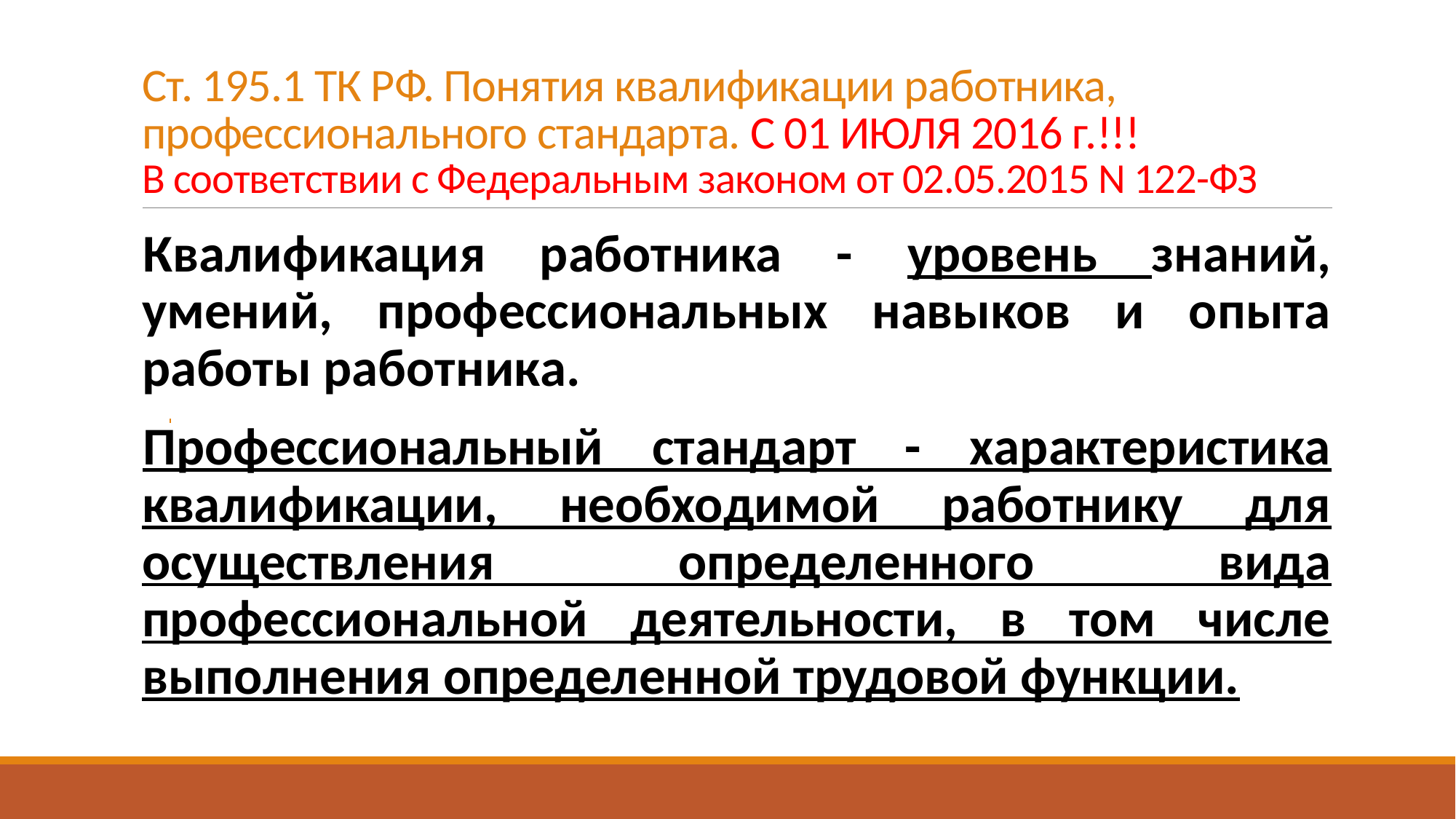

# Ст. 195.1 ТК РФ. Понятия квалификации работника, профессионального стандарта. С 01 ИЮЛЯ 2016 г.!!! В соответствии с Федеральным законом от 02.05.2015 N 122-ФЗ
Квалификация работника - уровень знаний, умений, профессиональных навыков и опыта работы работника.
Профессиональный стандарт - характеристика квалификации, необходимой работнику для осуществления определенного вида профессиональной деятельности, в том числе выполнения определенной трудовой функции.